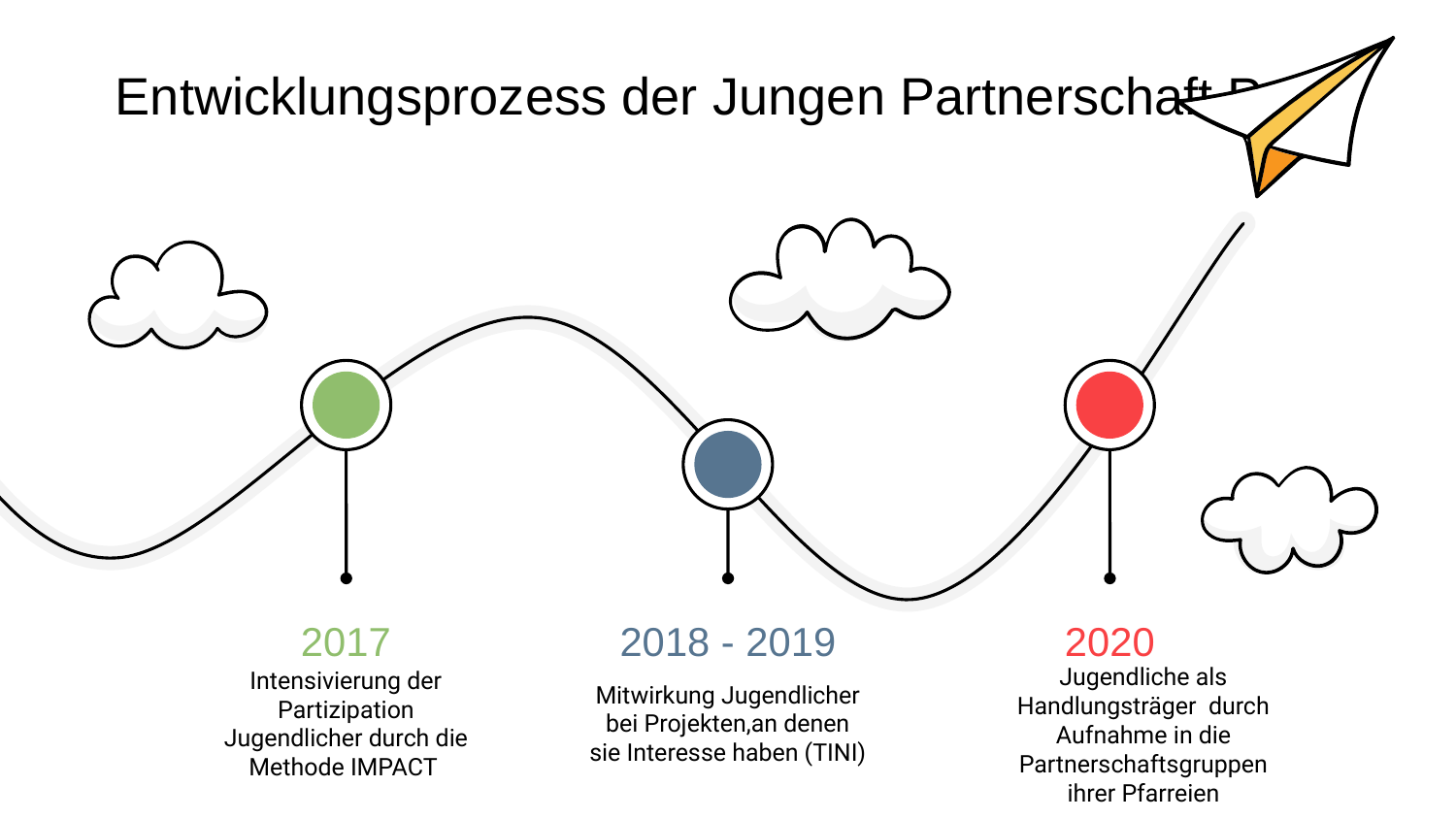

Entwicklungsprozess der Jungen Partnerschaft Perú

2017
Intensivierung der Partizipation Jugendlicher durch die Methode IMPACT

2020
Jugendliche als Handlungsträger  durch Aufnahme in die Partnerschaftsgruppen ihrer Pfarreien

2018 - 2019
Mitwirkung Jugendlicher bei Projekten,an denen sie Interesse haben (TINI)